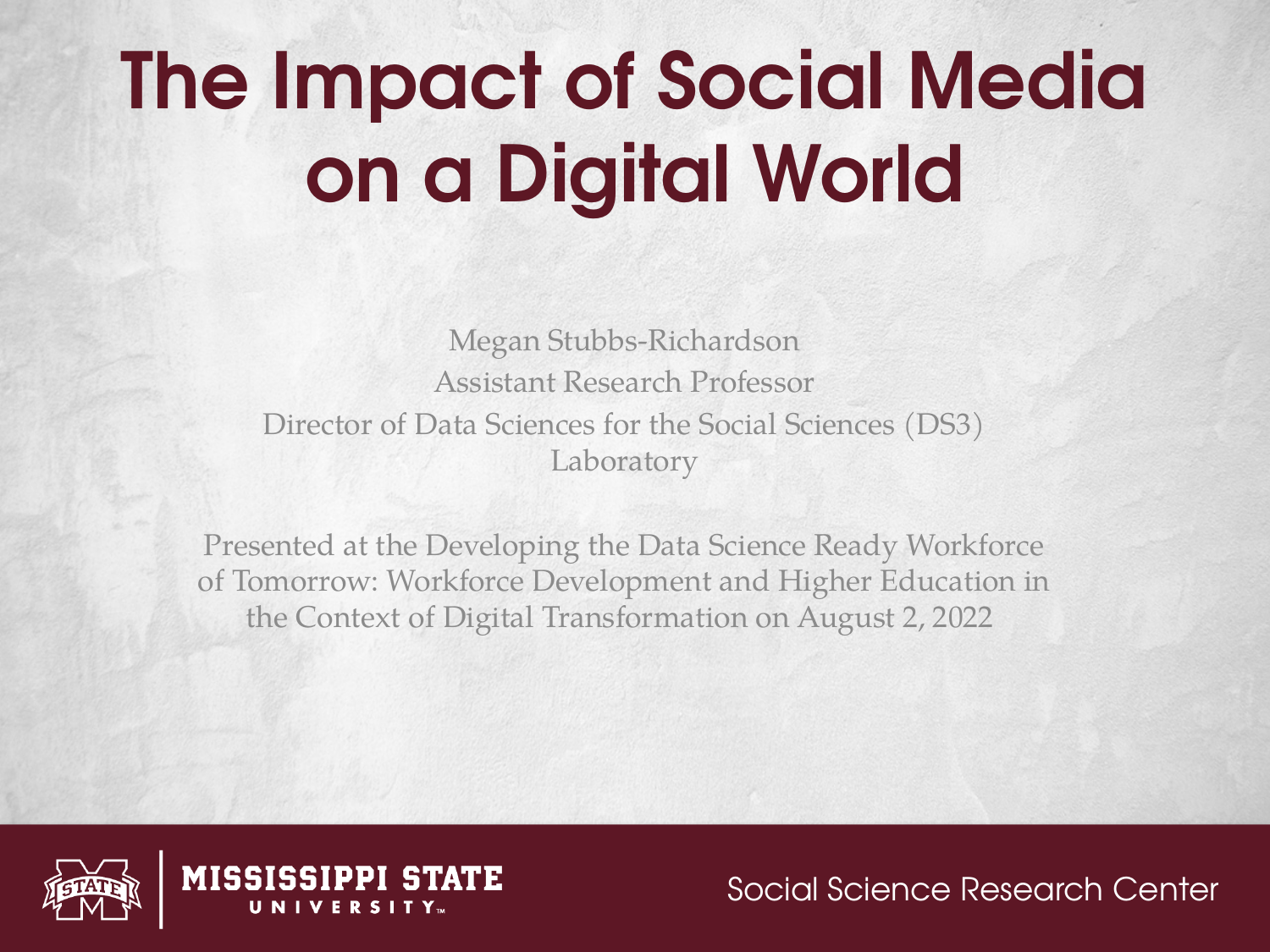

# The Impact of Social Media on a Digital World

Megan Stubbs-Richardson
Assistant Research Professor
Director of Data Sciences for the Social Sciences (DS3) Laboratory

Presented at the Developing the Data Science Ready Workforce of Tomorrow: Workforce Development and Higher Education in the Context of Digital Transformation on August 2, 2022